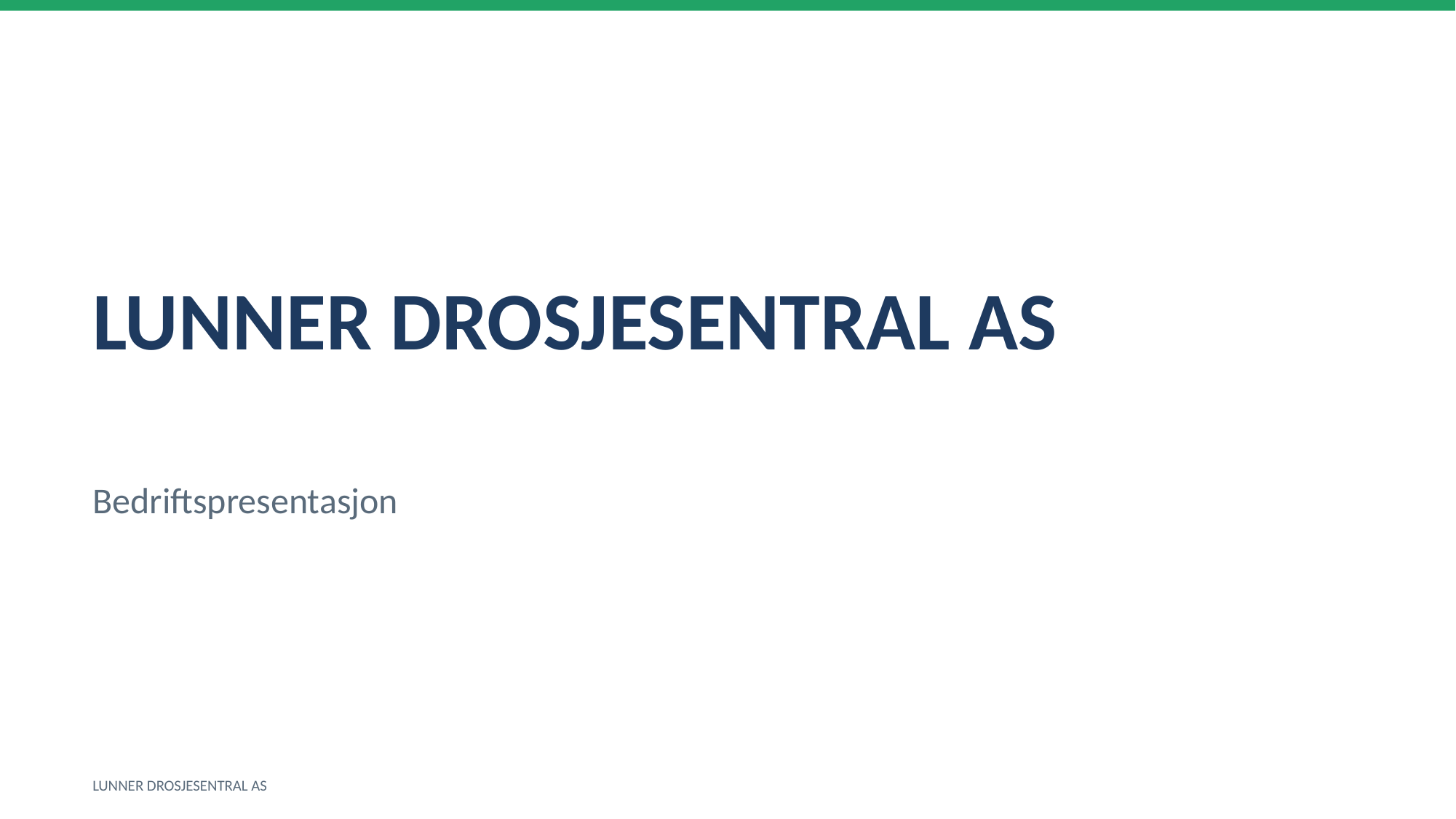

LUNNER DROSJESENTRAL AS
Bedriftspresentasjon
LUNNER DROSJESENTRAL AS